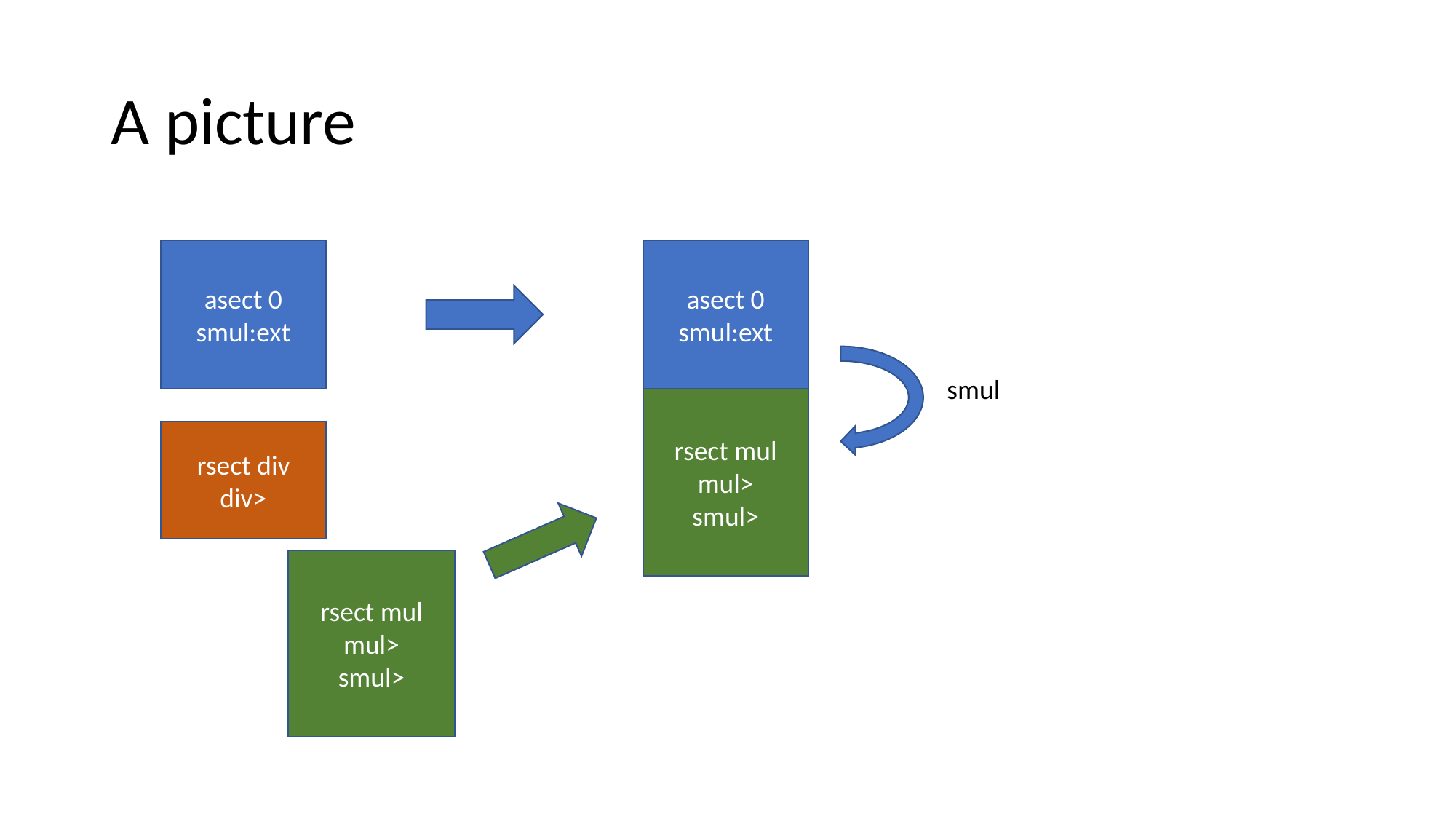

# A picture
asect 0
smul:ext
asect 0
smul:ext

smul
rsect mul
mul>
smul>
rsect div
div>

rsect mul
mul>
smul>